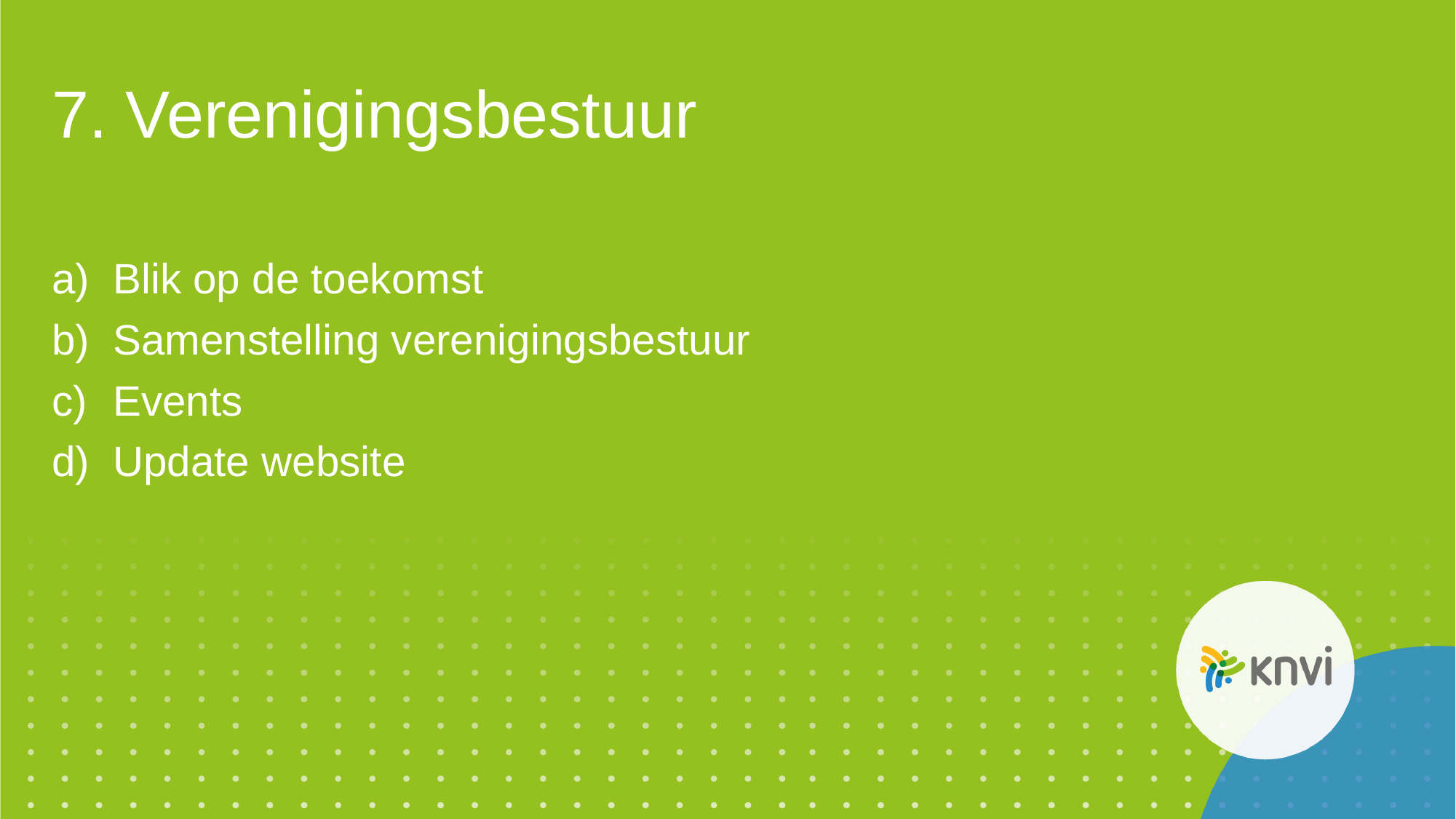

# 7. Verenigingsbestuur
Blik op de toekomst
Samenstelling verenigingsbestuur
Events
Update website